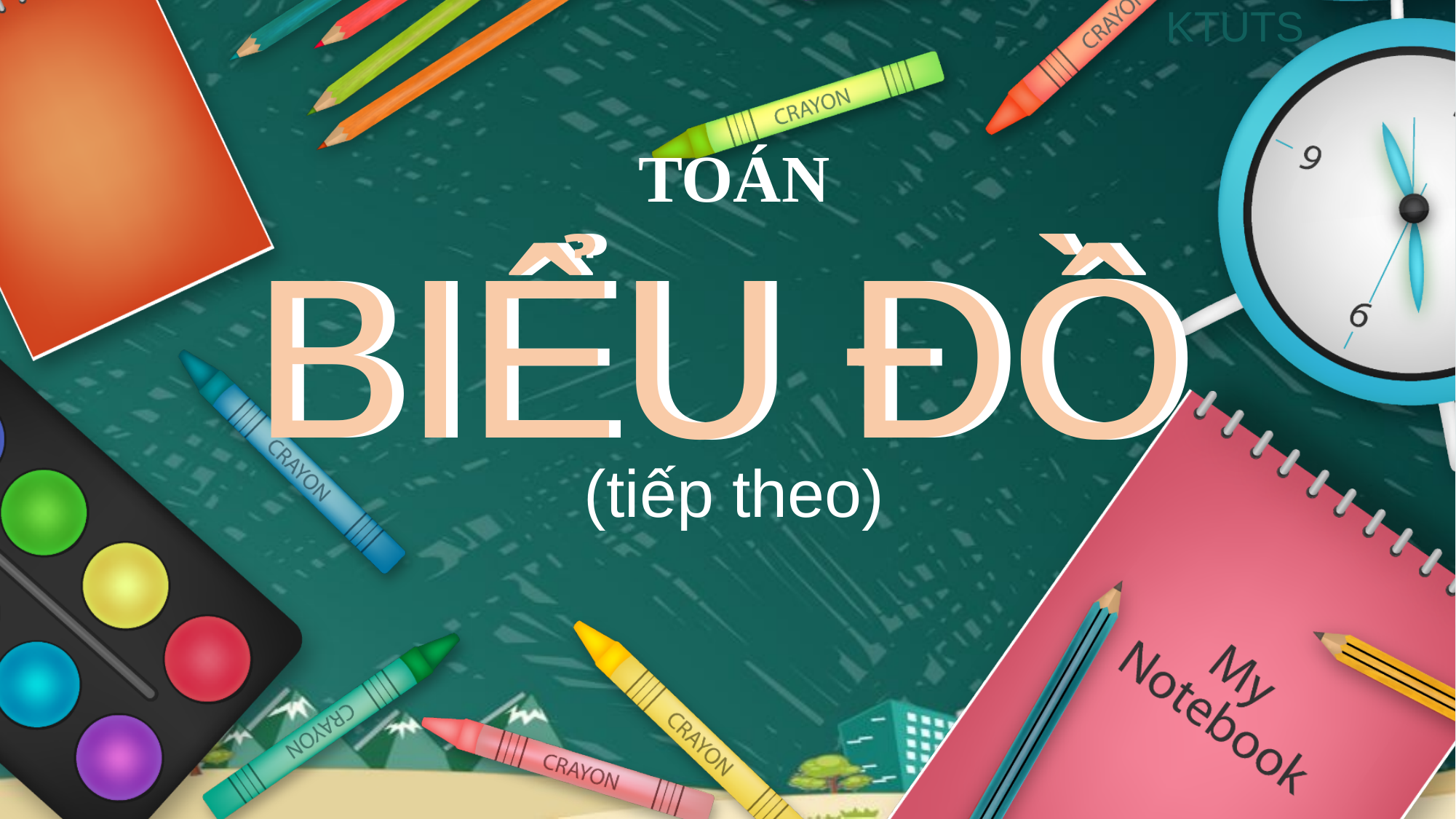

TOÁN
BIỂU ĐỒ
BIỂU ĐỒ
(tiếp theo)